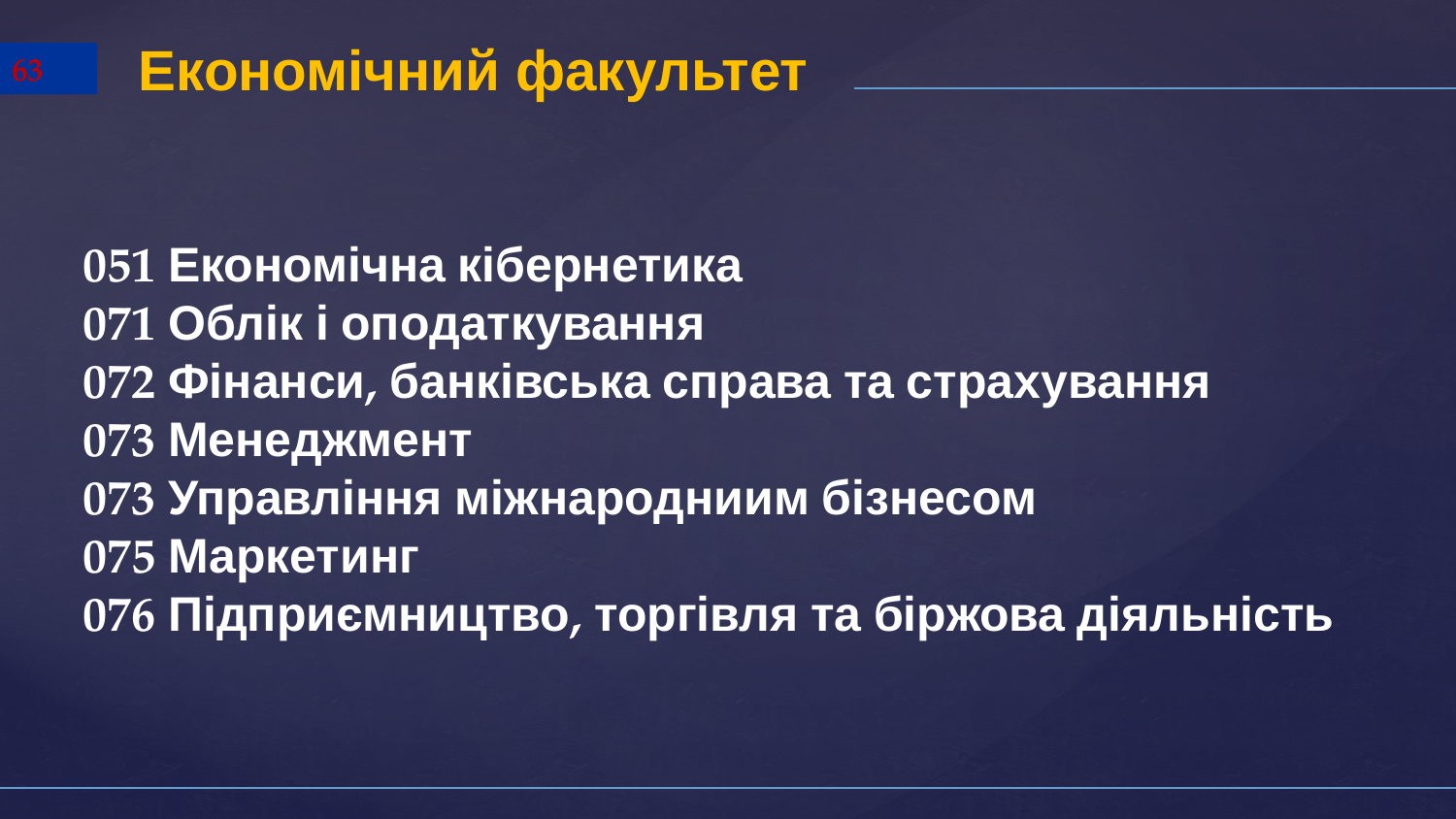

Економічний факультет
63

051 Економічна кібернетика
071 Облік і оподаткування
072 Фінанси, банківська справа та страхування
073 Менеджмент
073 Управління міжнародниим бізнесом
075 Маркетинг
076 Підприємництво, торгівля та біржова діяльність